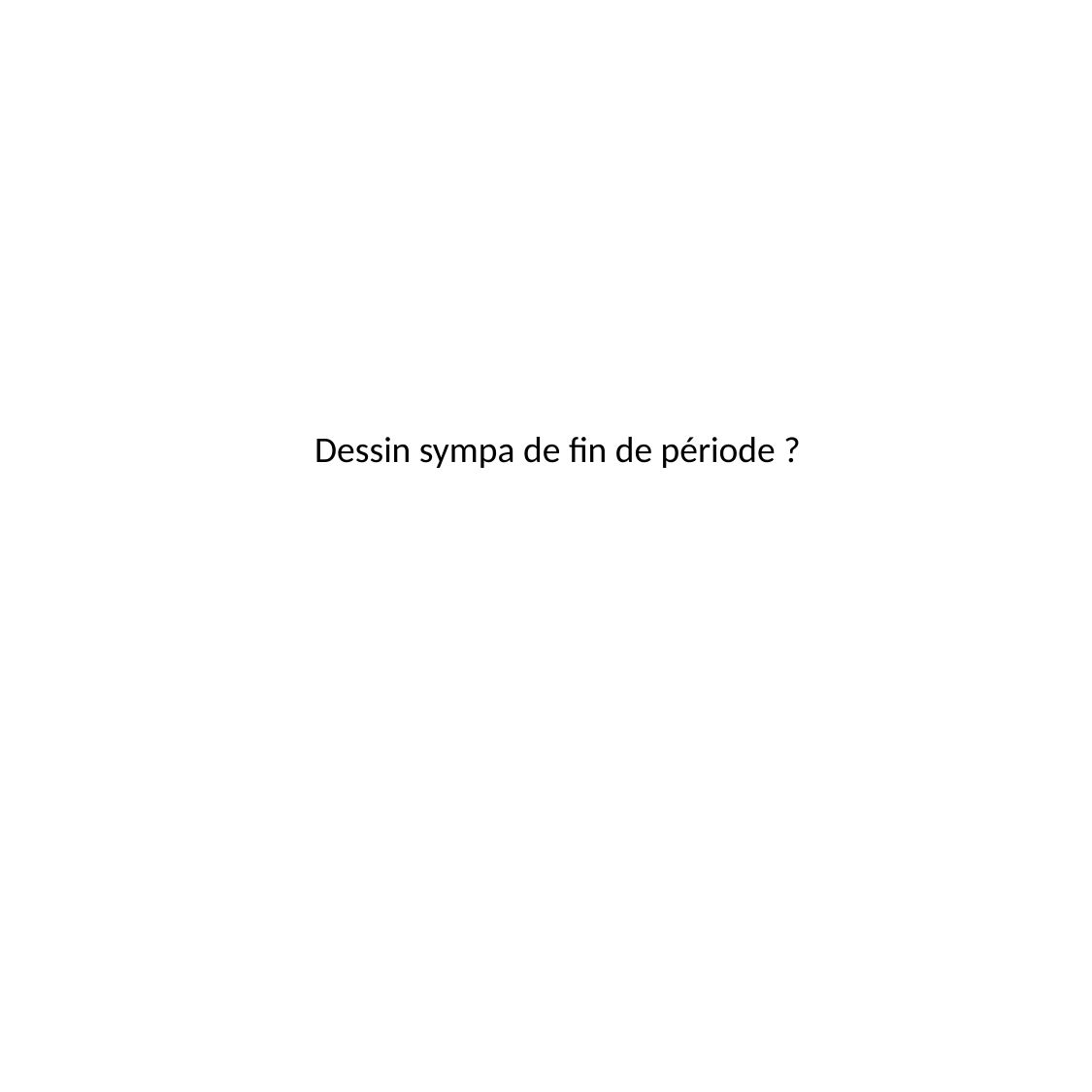

Dessin sympa de fin de période ?